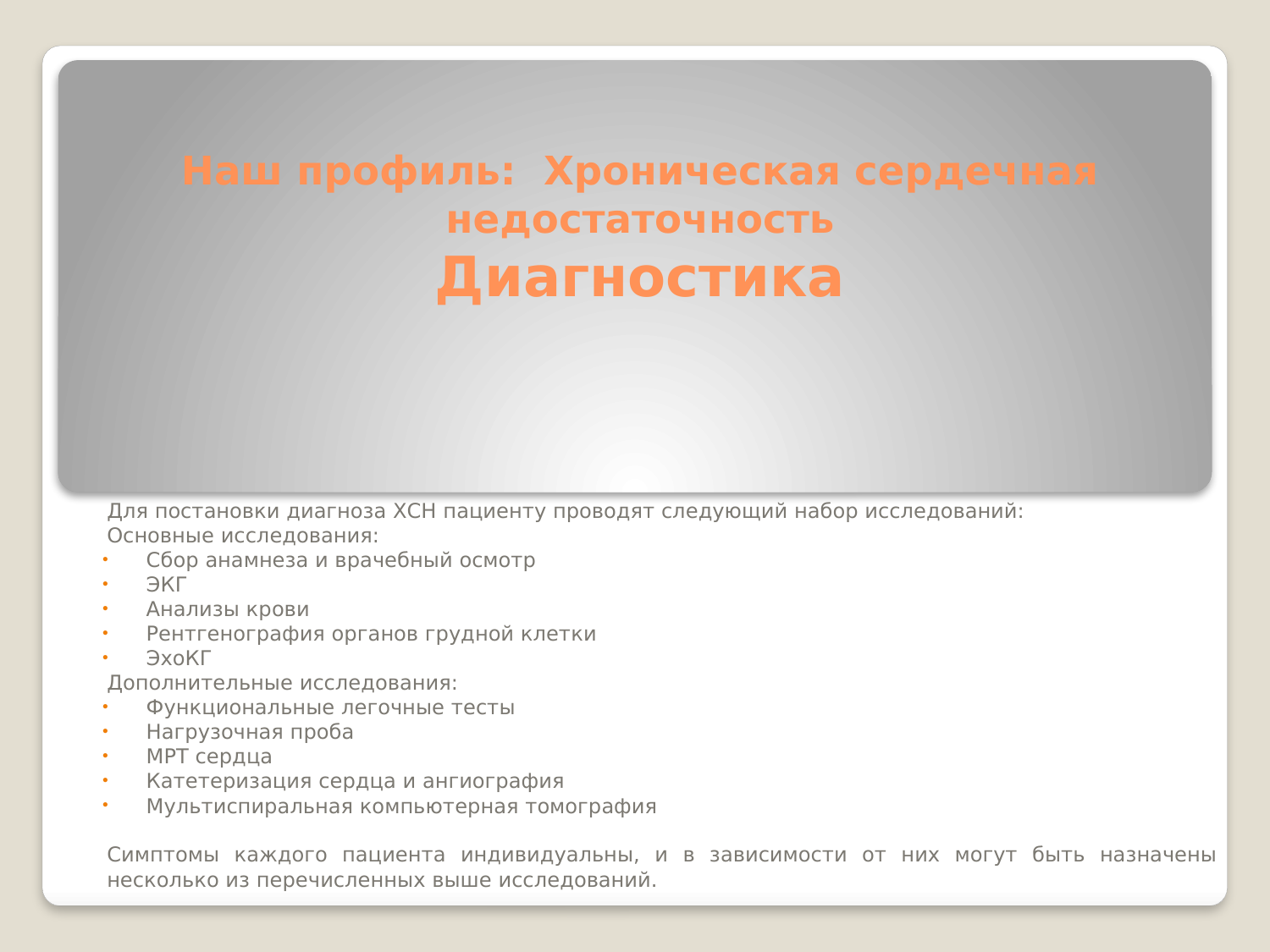

# Наш профиль:  Хроническая сердечная недостаточность Диагностика
Для постановки диагноза ХСН пациенту проводят следующий набор исследований:
Основные исследования:
Сбор анамнеза и врачебный осмотр
ЭКГ
Анализы крови
Рентгенография органов грудной клетки
ЭхоКГ
Дополнительные исследования:
Функциональные легочные тесты
Нагрузочная проба
МРТ сердца
Катетеризация сердца и ангиография
Мультиспиральная компьютерная томография

Симптомы каждого пациента индивидуальны, и в зависимости от них могут быть назначены несколько из перечисленных выше исследований.